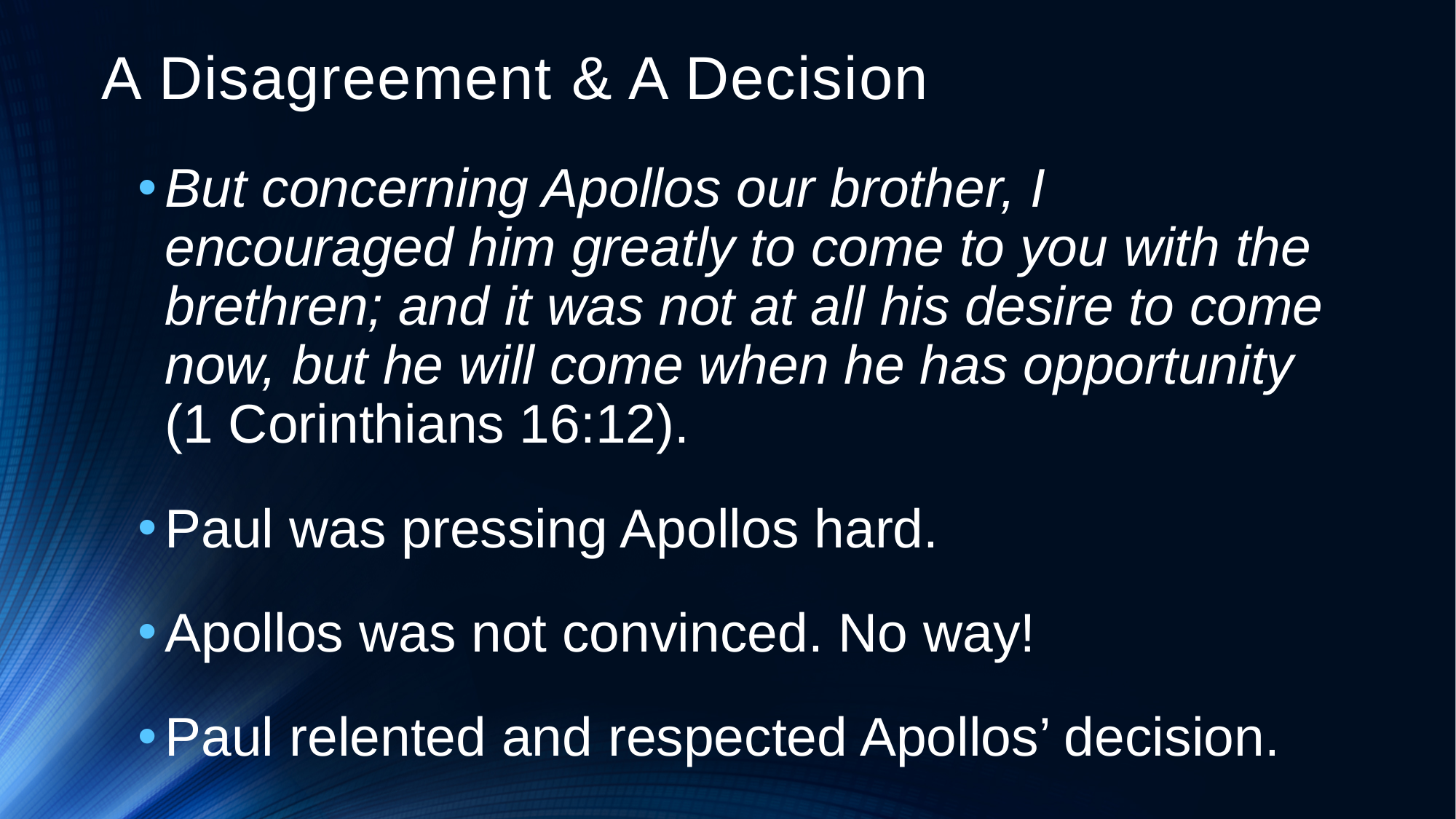

# A Disagreement & A Decision
But concerning Apollos our brother, I encouraged him greatly to come to you with the brethren; and it was not at all his desire to come now, but he will come when he has opportunity (1 Corinthians 16:12).
Paul was pressing Apollos hard.
Apollos was not convinced. No way!
Paul relented and respected Apollos’ decision.